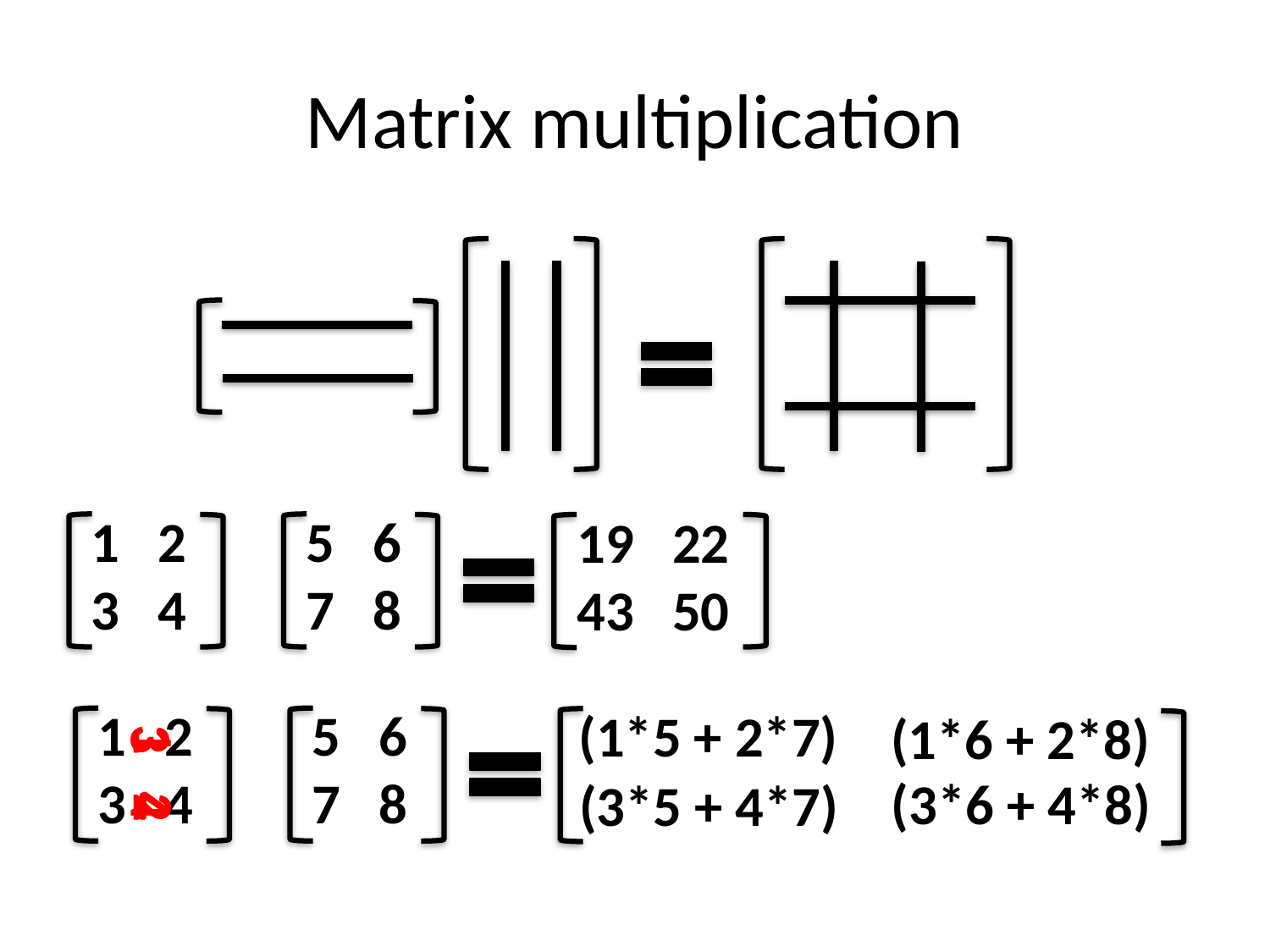

# Matrix multiplication

1   2
3   4

5   6
7   8

19   22
43   50

1   2
3   4

5   6
7   8

(1*5 + 2*7)
(1*6 + 2*8)

3   4
3   4
1   2
1   2
(3*6 + 4*8)
(3*5 + 4*7)